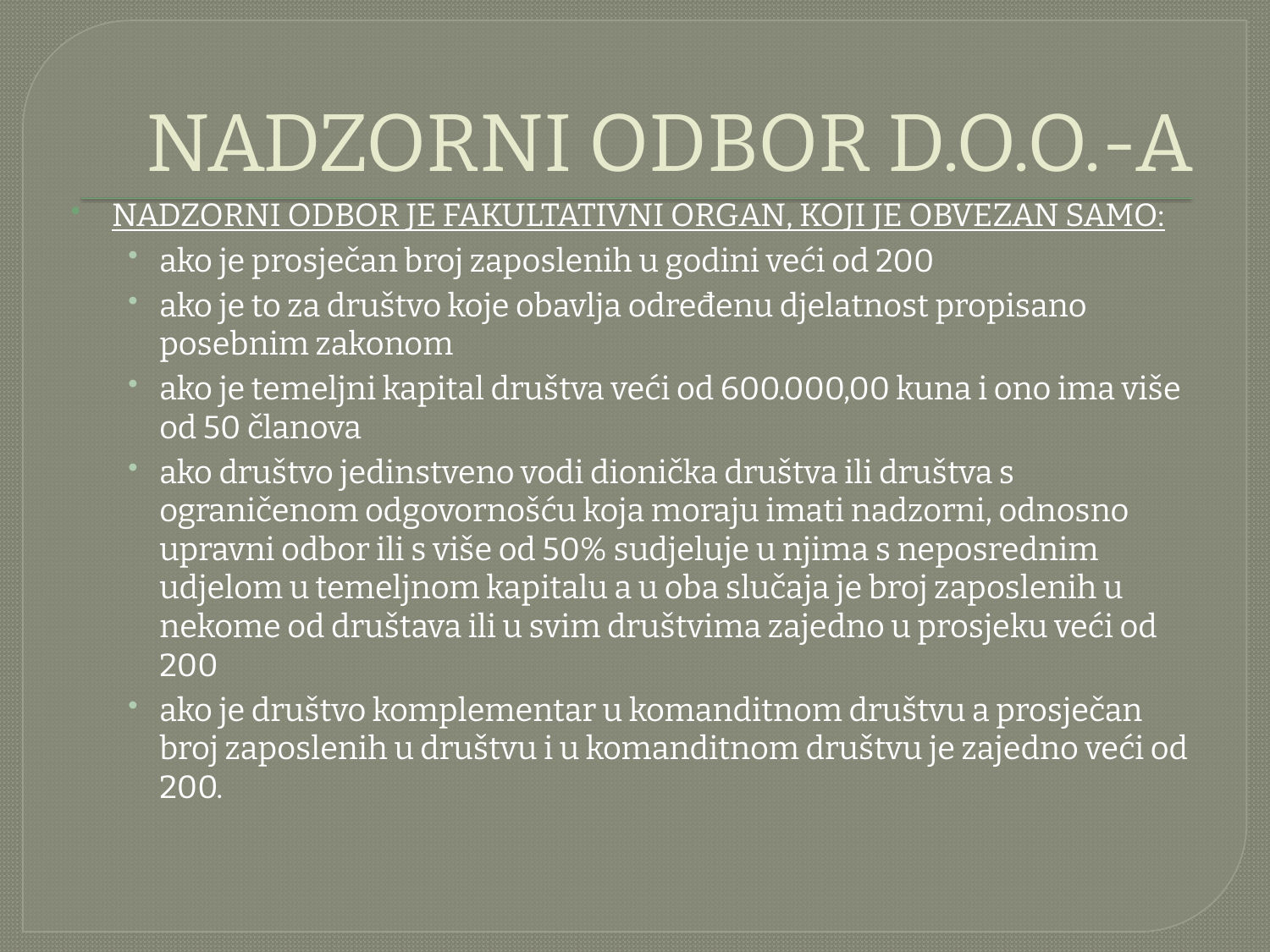

# NADZORNI ODBOR D.O.O.-A
NADZORNI ODBOR JE FAKULTATIVNI ORGAN, KOJI JE OBVEZAN SAMO:
ako je prosječan broj zaposlenih u godini veći od 200
ako je to za društvo koje obavlja određenu djelatnost propisano posebnim zakonom
ako je temeljni kapital društva veći od 600.000,00 kuna i ono ima više od 50 članova
ako društvo jedinstveno vodi dionička društva ili društva s ograničenom odgovornošću koja moraju imati nadzorni, odnosno upravni odbor ili s više od 50% sudjeluje u njima s neposrednim udjelom u temeljnom kapitalu a u oba slučaja je broj zaposlenih u nekome od društava ili u svim društvima zajedno u prosjeku veći od 200
ako je društvo komplementar u komanditnom društvu a prosječan broj zaposlenih u društvu i u komanditnom društvu je zajedno veći od 200.